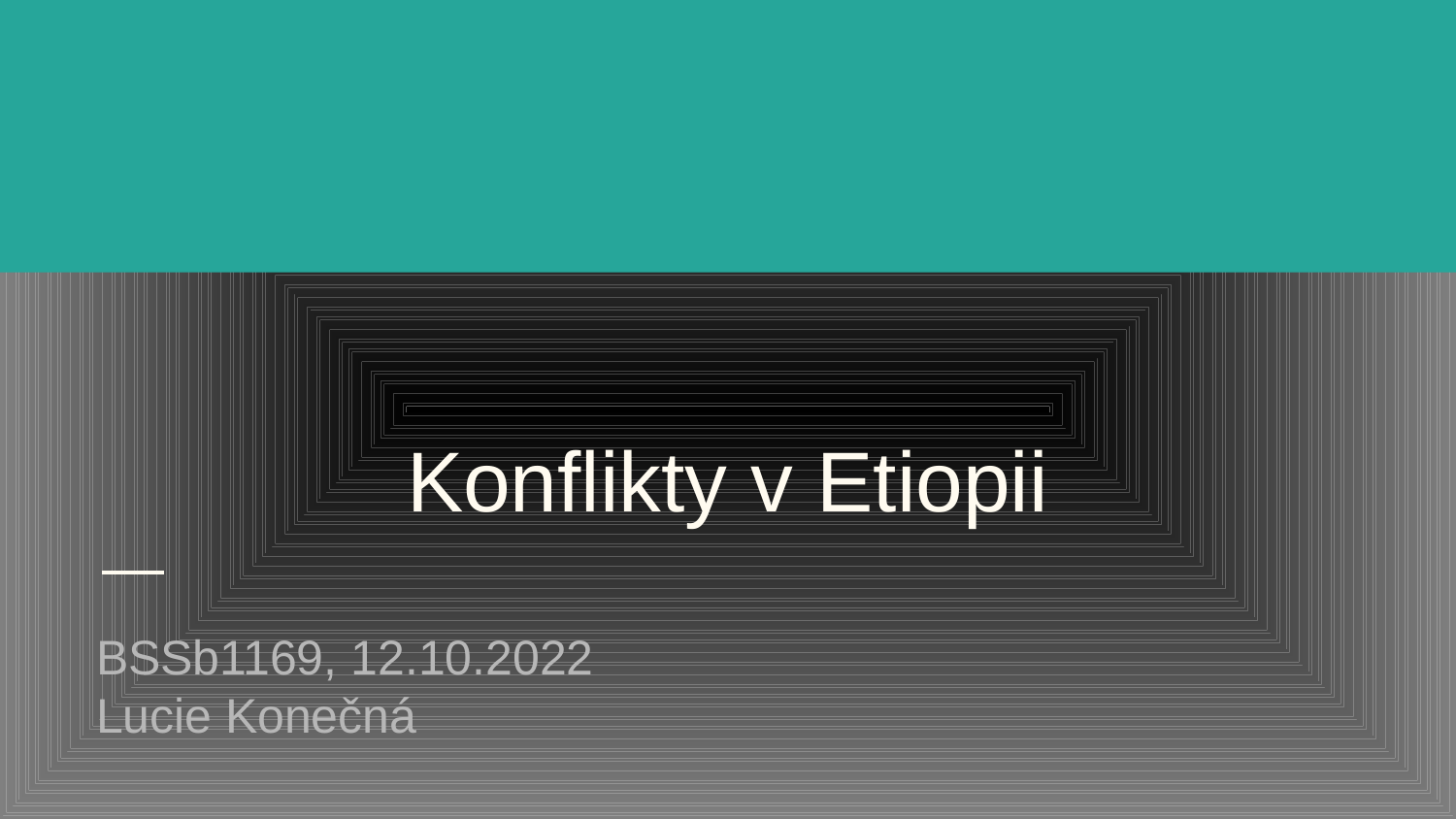

# Konflikty v Etiopii
BSSb1169, 12.10.2022
Lucie Konečná